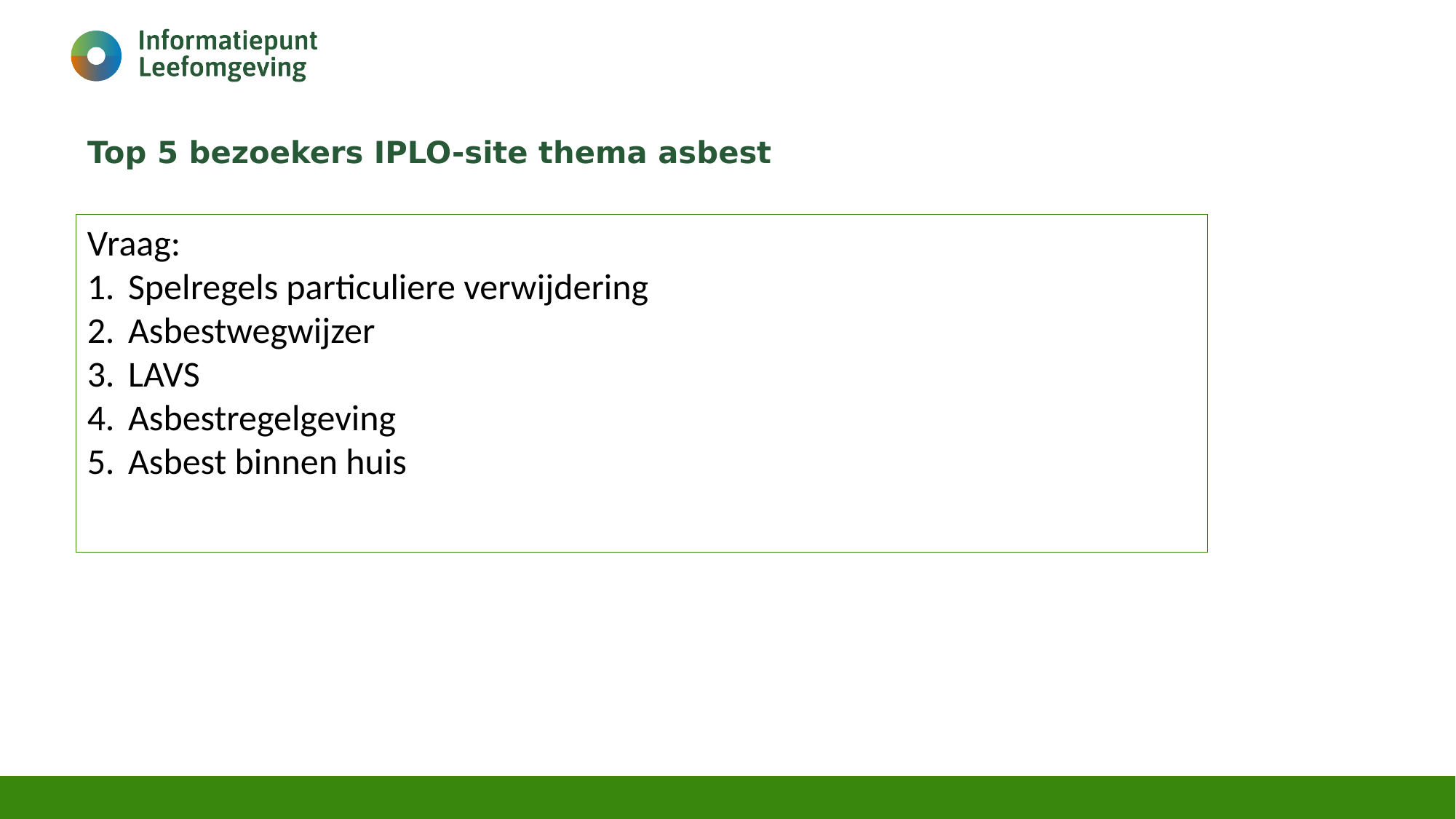

# Top 5 bezoekers IPLO-site thema asbest
Vraag:
Spelregels particuliere verwijdering
Asbestwegwijzer
LAVS
Asbestregelgeving
Asbest binnen huis